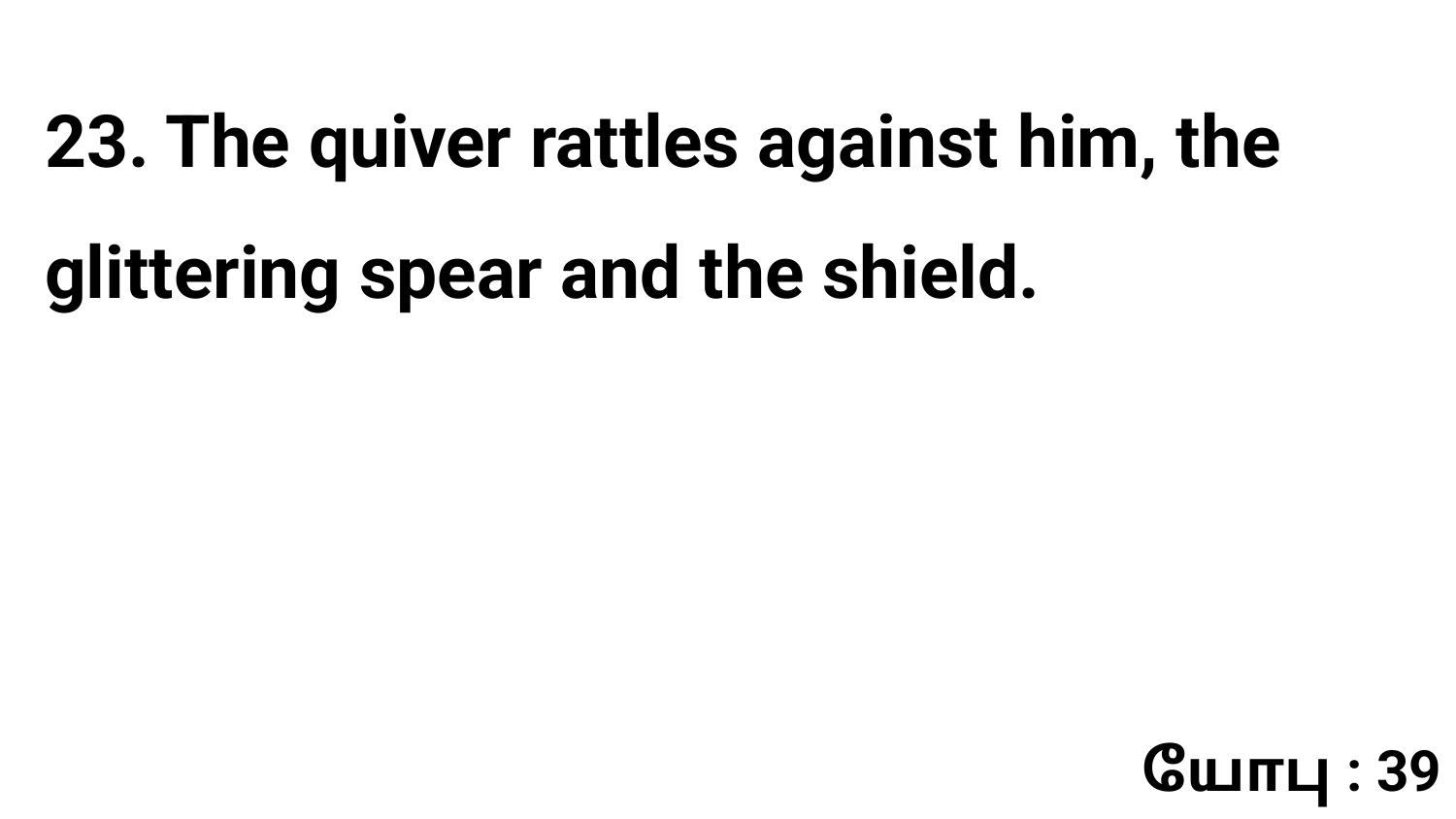

23. The quiver rattles against him, the glittering spear and the shield.
யோபு : 39